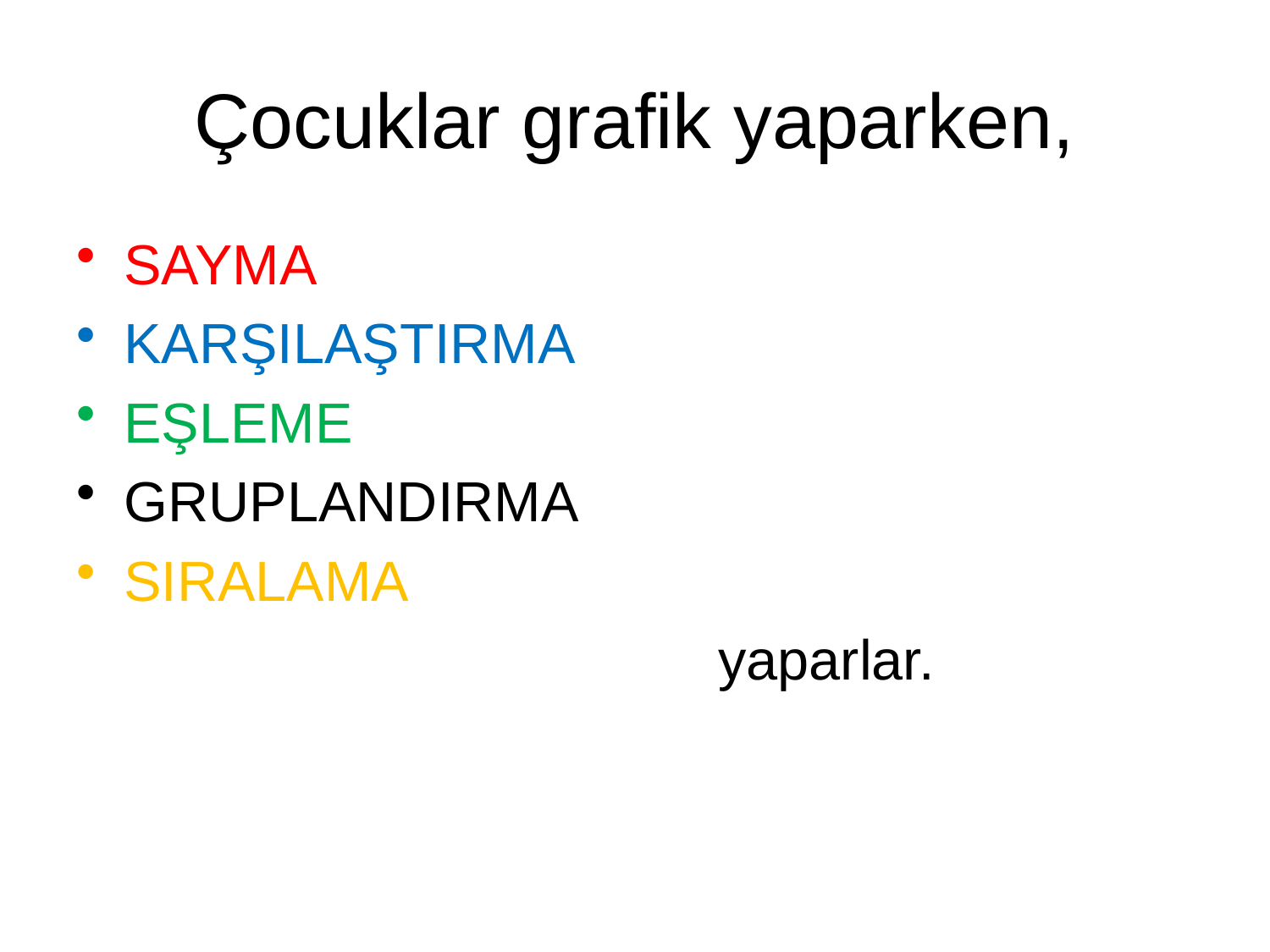

# Çocuklar grafik yaparken,
SAYMA
KARŞILAŞTIRMA
EŞLEME
GRUPLANDIRMA
SIRALAMA
                                         yaparlar.